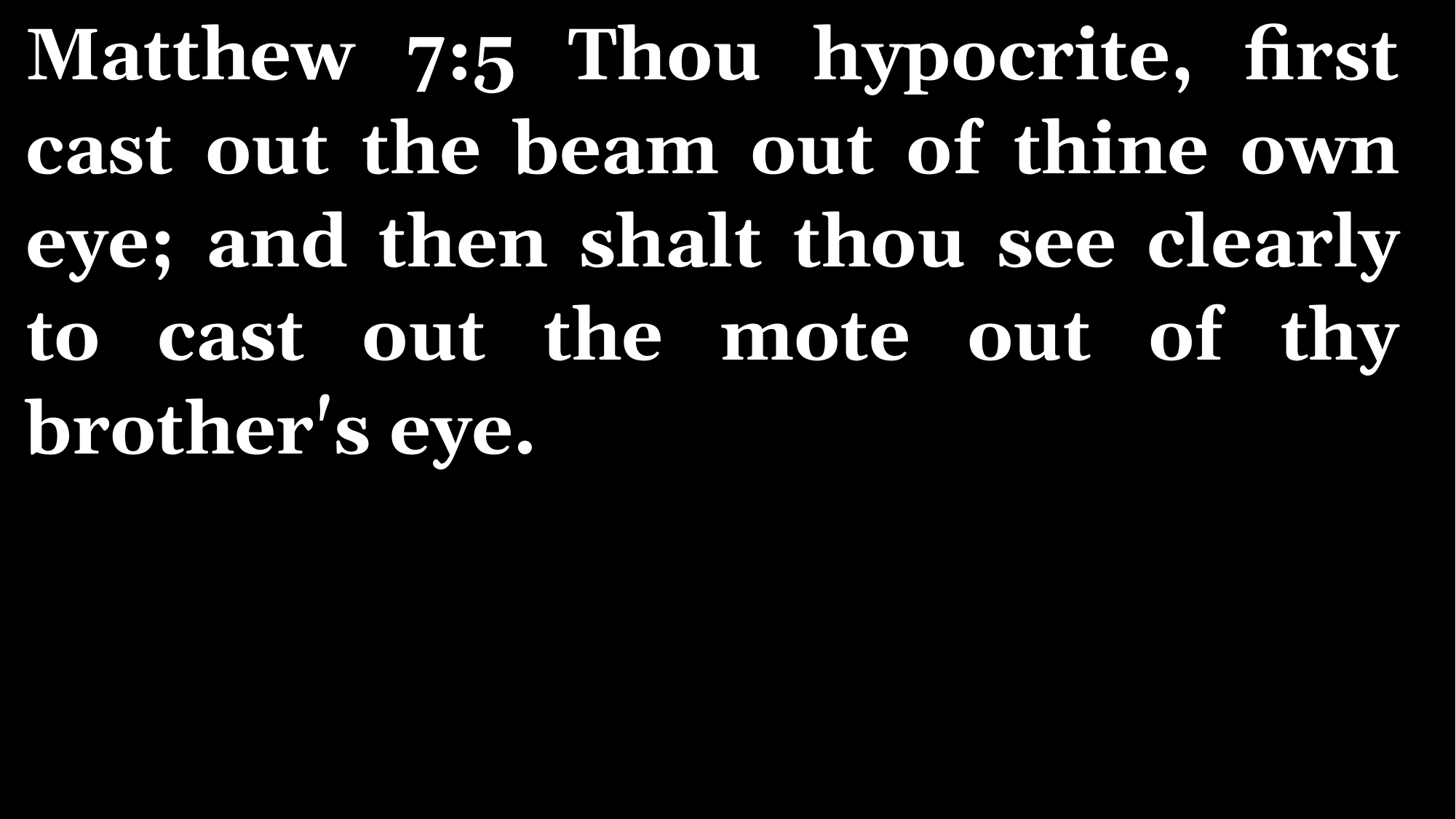

Matthew 7:5 Thou hypocrite, first cast out the beam out of thine own eye; and then shalt thou see clearly to cast out the mote out of thy brother's eye.